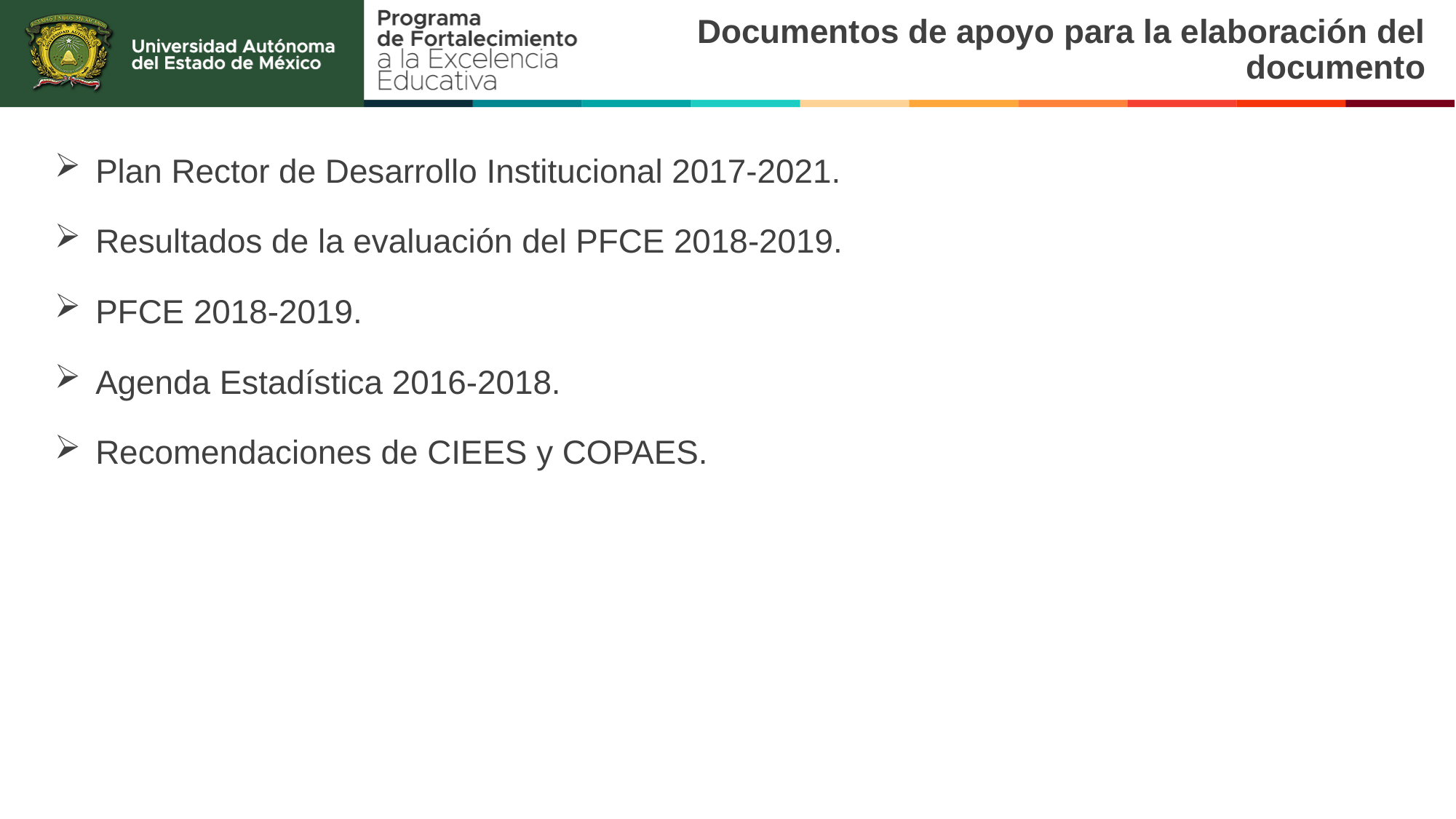

Documentos de apoyo para la elaboración del documento
Plan Rector de Desarrollo Institucional 2017-2021.
Resultados de la evaluación del PFCE 2018-2019.
PFCE 2018-2019.
Agenda Estadística 2016-2018.
Recomendaciones de CIEES y COPAES.